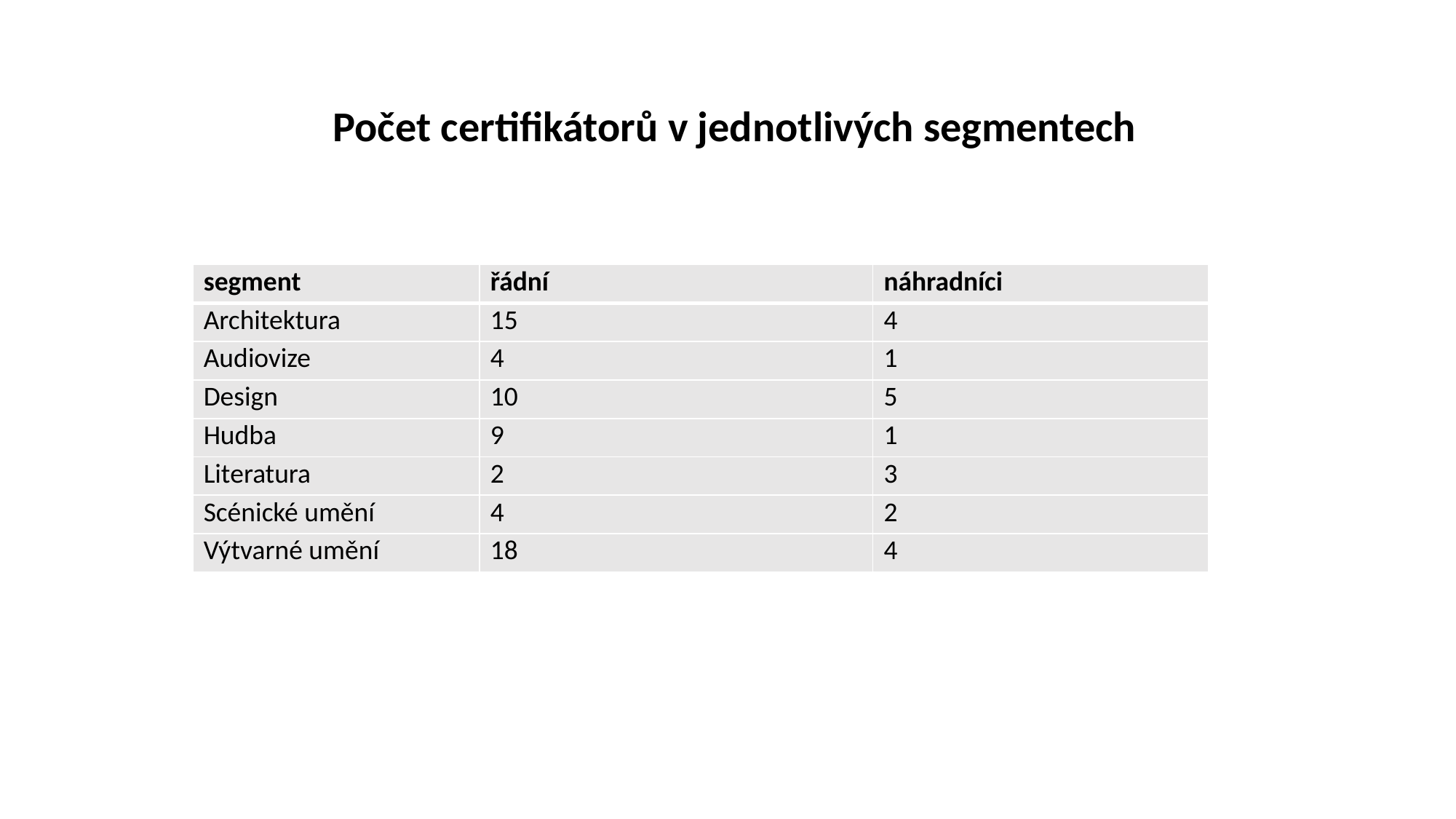

# Počet certifikátorů v jednotlivých segmentech
| segment | řádní | náhradníci |
| --- | --- | --- |
| Architektura | 15 | 4 |
| Audiovize | 4 | 1 |
| Design | 10 | 5 |
| Hudba | 9 | 1 |
| Literatura | 2 | 3 |
| Scénické umění | 4 | 2 |
| Výtvarné umění | 18 | 4 |